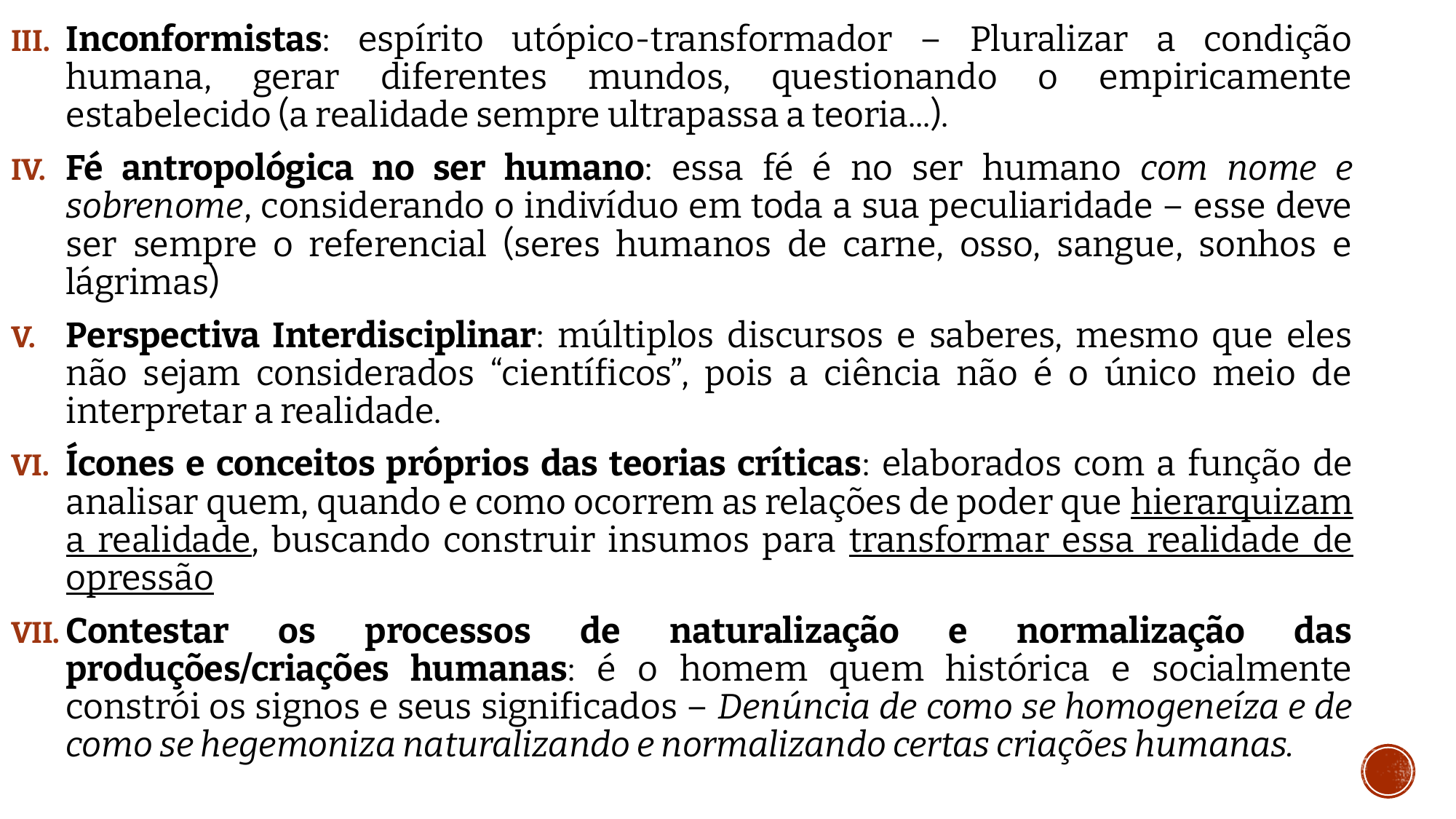

Inconformistas: espírito utópico-transformador – Pluralizar a condição humana, gerar diferentes mundos, questionando o empiricamente estabelecido (a realidade sempre ultrapassa a teoria...).
Fé antropológica no ser humano: essa fé é no ser humano com nome e sobrenome, considerando o indivíduo em toda a sua peculiaridade – esse deve ser sempre o referencial (seres humanos de carne, osso, sangue, sonhos e lágrimas)
Perspectiva Interdisciplinar: múltiplos discursos e saberes, mesmo que eles não sejam considerados “científicos”, pois a ciência não é o único meio de interpretar a realidade.
Ícones e conceitos próprios das teorias críticas: elaborados com a função de analisar quem, quando e como ocorrem as relações de poder que hierarquizam a realidade, buscando construir insumos para transformar essa realidade de opressão
Contestar os processos de naturalização e normalização das produções/criações humanas: é o homem quem histórica e socialmente constrói os signos e seus significados – Denúncia de como se homogeneíza e de como se hegemoniza naturalizando e normalizando certas criações humanas.